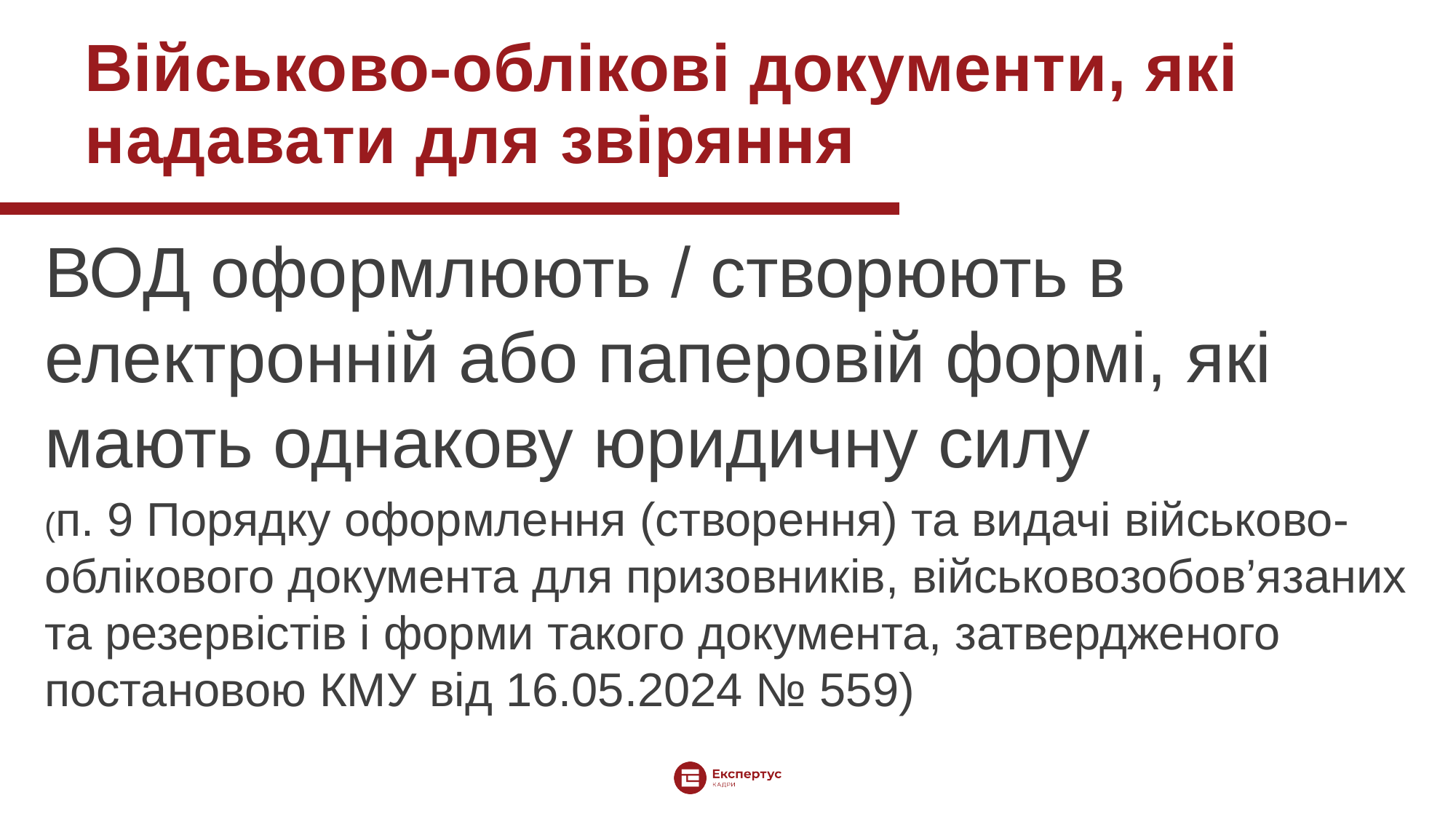

Військово-облікові документи, які надавати для звіряння
ВОД оформлюють / створюють в електронній або паперовій формі, які мають однакову юридичну силу
(п. 9 Порядку оформлення (створення) та видачі військово-облікового документа для призовників, військовозобов’язаних та резервістів і форми такого документа, затвердженого постановою КМУ від 16.05.2024 № 559)